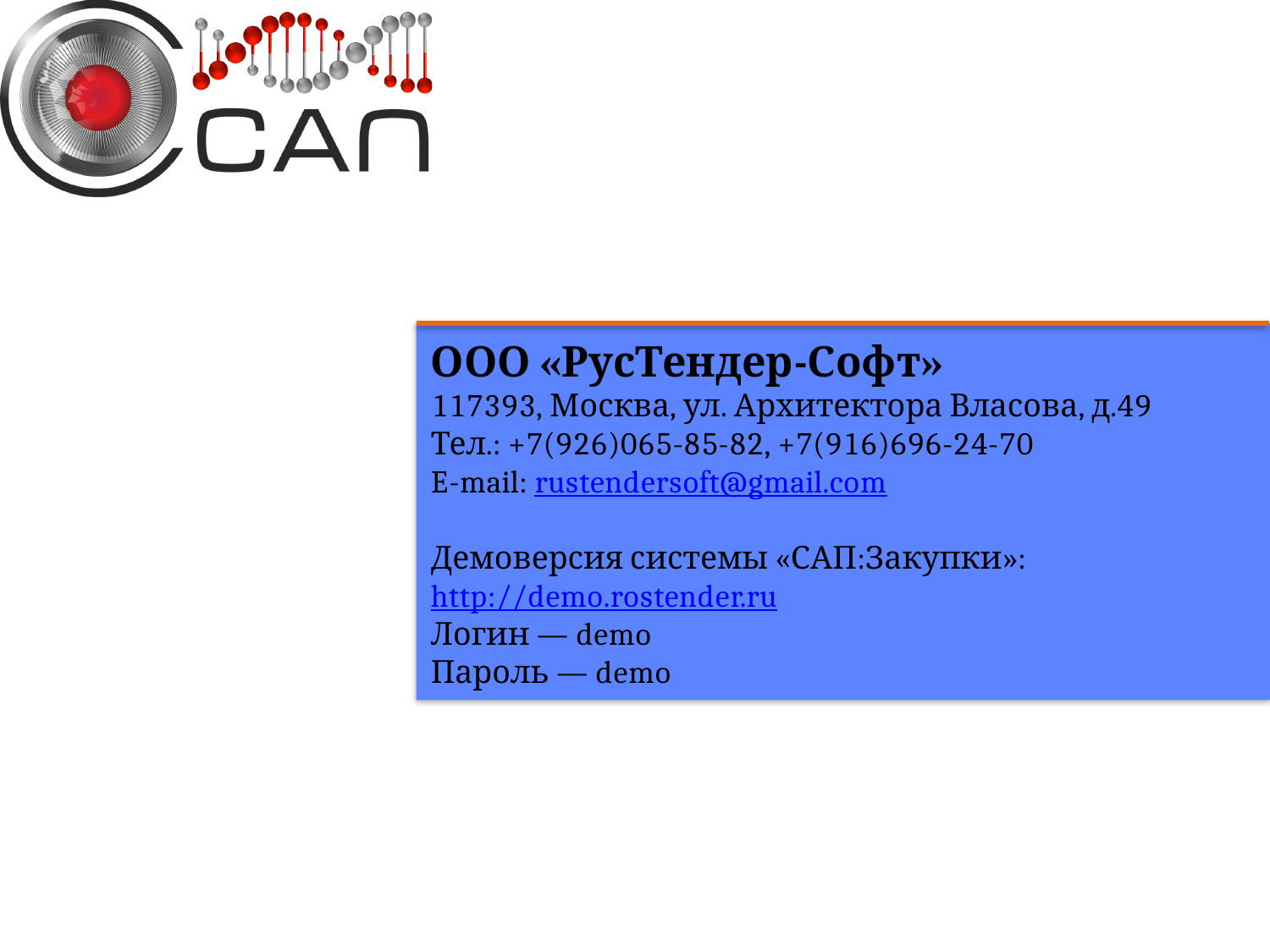

ООО «РусТендер-Софт»
117393, Москва, ул. Архитектора Власова, д.49
Тел.: +7(926)065-85-82, +7(916)696-24-70
E-mail: rustendersoft@gmail.com

Демоверсия системы «САП:Закупки»:
http://demo.rostender.ru
Логин — demo
Пароль — demo